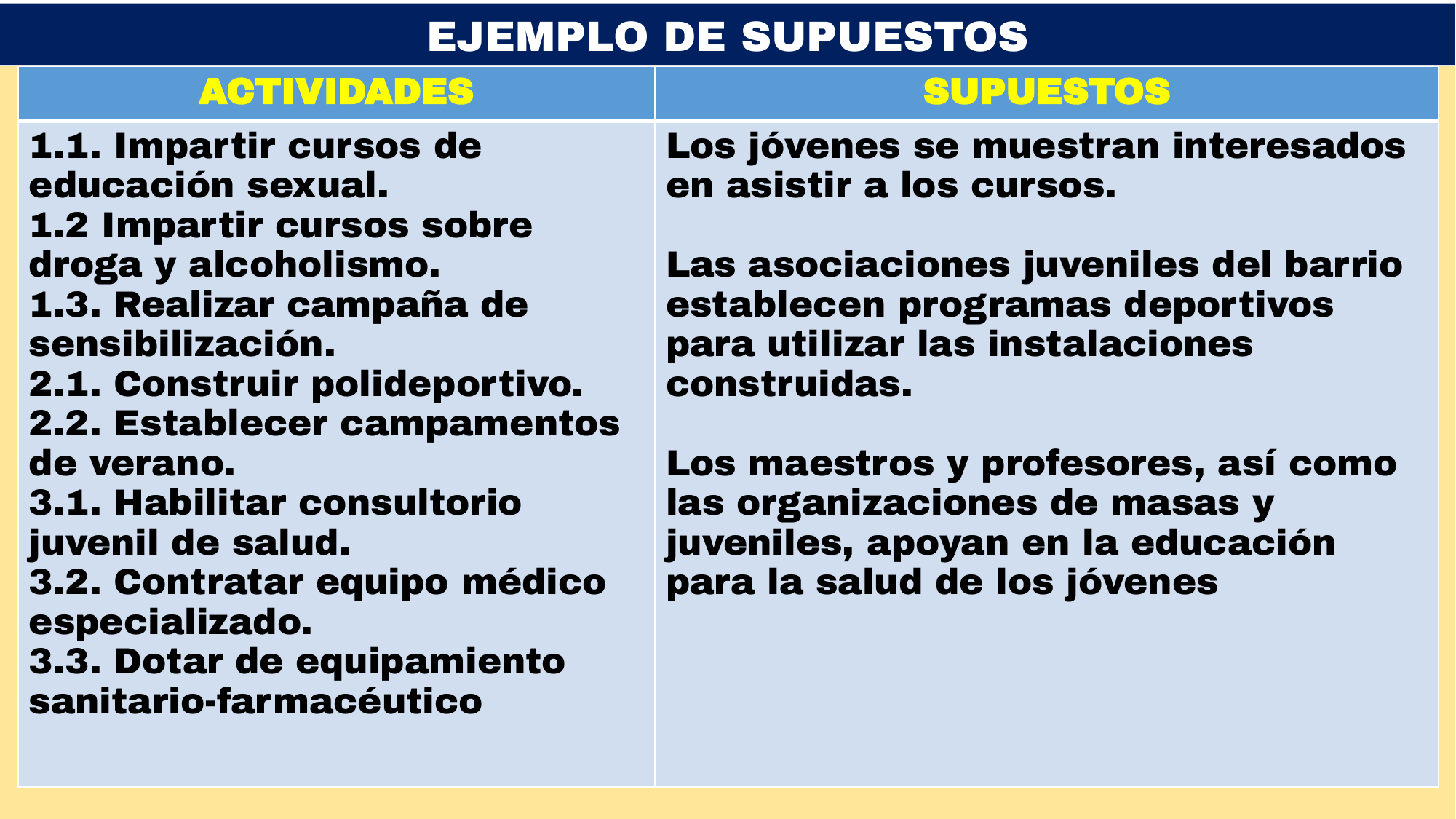

EJEMPLO DE SUPUESTOS

| ACTIVIDADES | SUPUESTOS |
| --- | --- |
| 1.1. Impartir cursos de educación sexual. 1.2 Impartir cursos sobre droga y alcoholismo. 1.3. Realizar campaña de sensibilización. 2.1. Construir polideportivo. 2.2. Establecer campamentos de verano. 3.1. Habilitar consultorio juvenil de salud. 3.2. Contratar equipo médico especializado. 3.3. Dotar de equipamiento sanitario-farmacéutico | Los jóvenes se muestran interesados en asistir a los cursos. Las asociaciones juveniles del barrio establecen programas deportivos para utilizar las instalaciones construidas. Los maestros y profesores, así como las organizaciones de masas y juveniles, apoyan en la educación para la salud de los jóvenes |